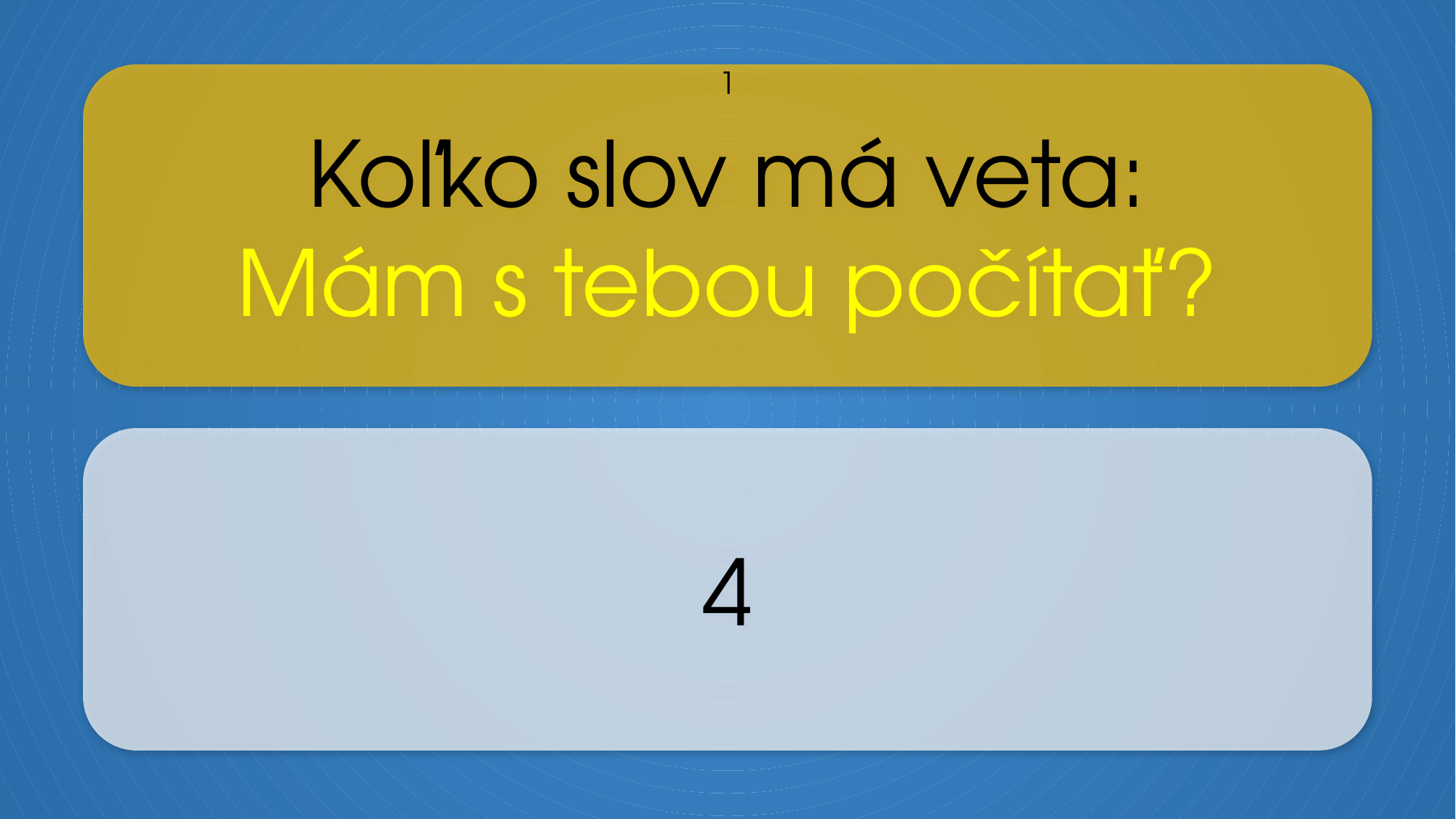

Koľko slov má veta:
Mám s tebou počítať?
1
4